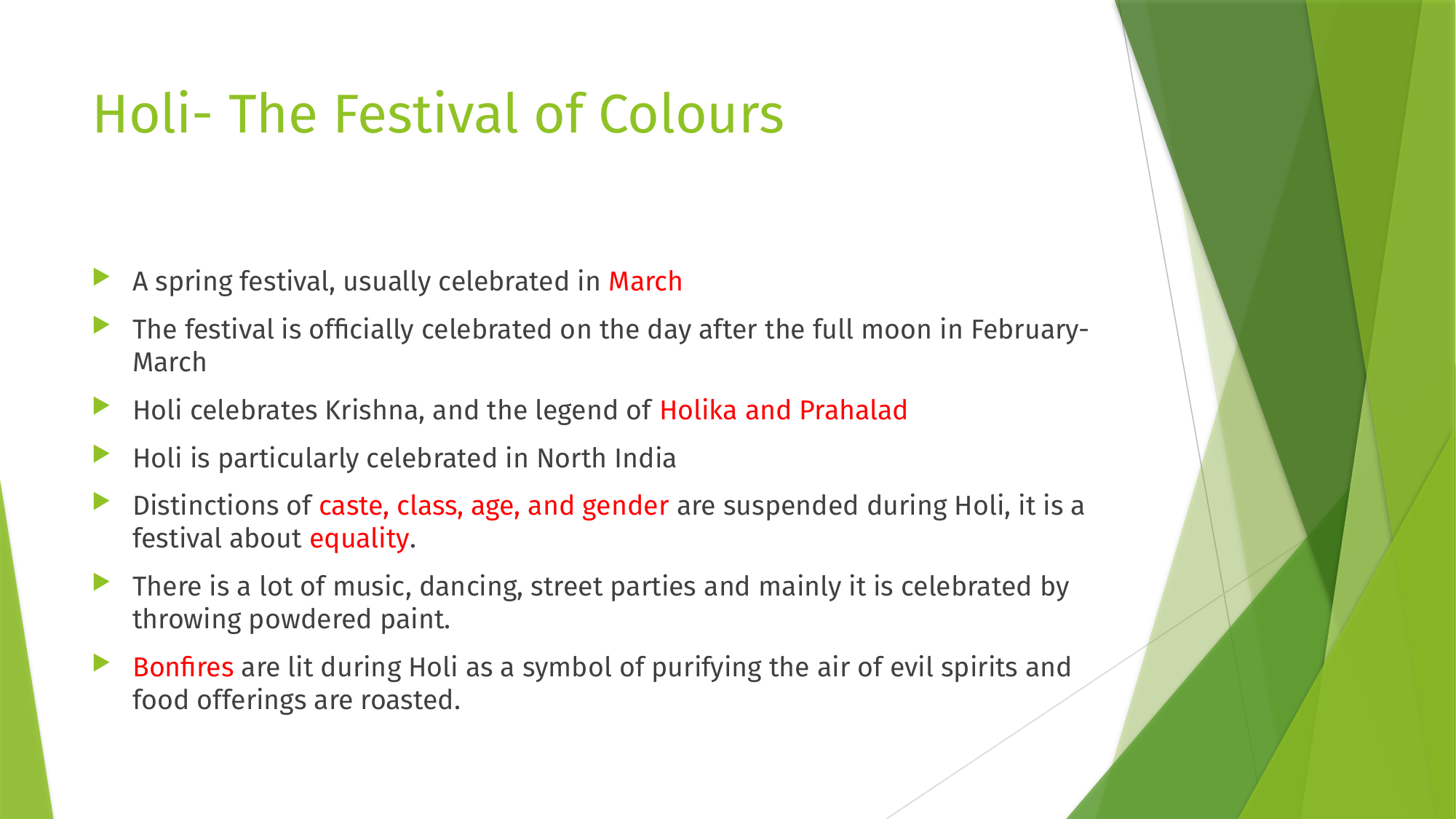

# Holi- The Festival of Colours
A spring festival, usually celebrated in March
The festival is officially celebrated on the day after the full moon in February-March
Holi celebrates Krishna, and the legend of Holika and Prahalad
Holi is particularly celebrated in North India
Distinctions of caste, class, age, and gender are suspended during Holi, it is a festival about equality.
There is a lot of music, dancing, street parties and mainly it is celebrated by throwing powdered paint.
Bonfires are lit during Holi as a symbol of purifying the air of evil spirits and food offerings are roasted.